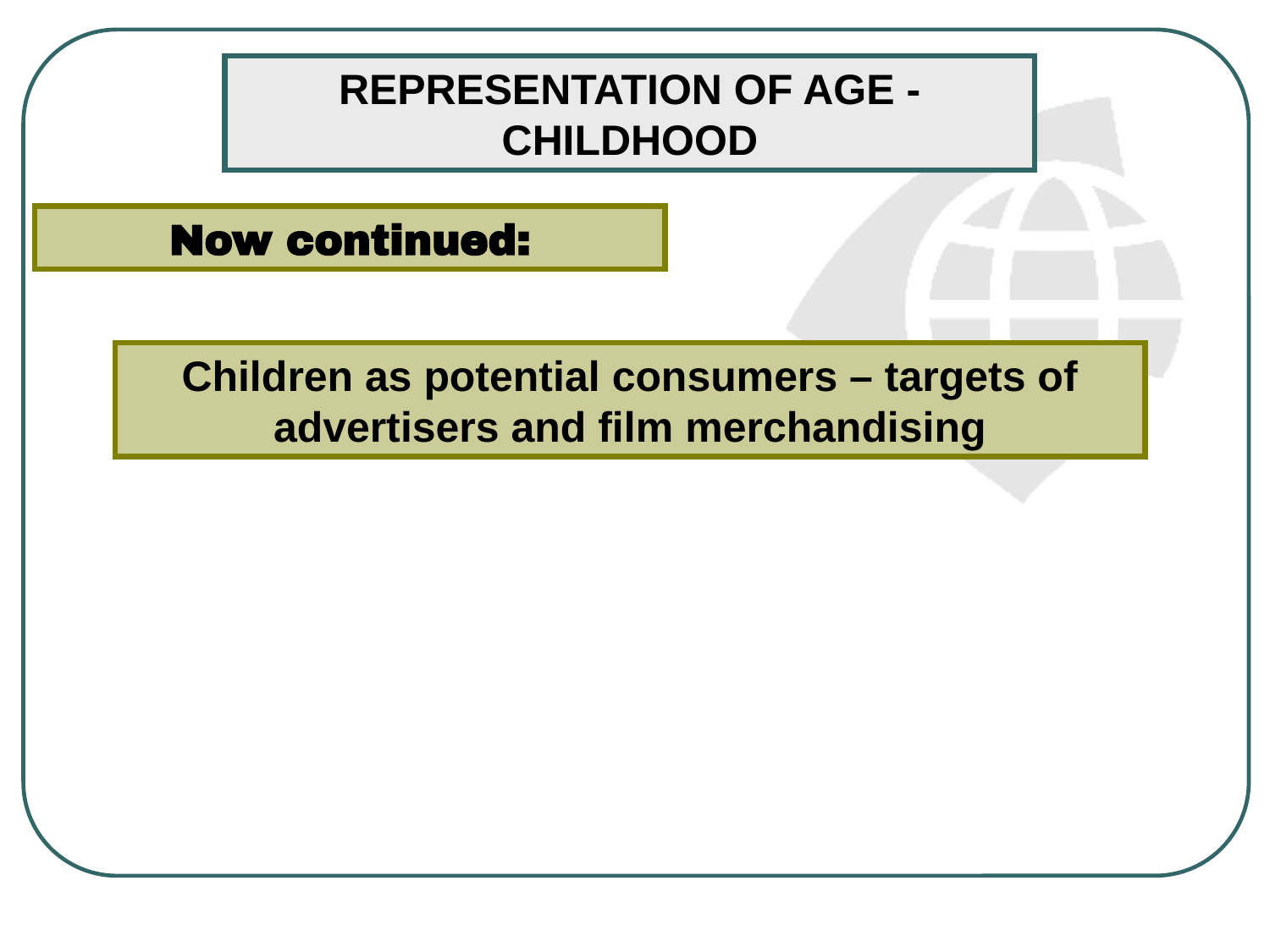

REPRESENTATION OF AGE - CHILDHOOD
Now continued:
Children as potential consumers – targets of advertisers and film merchandising